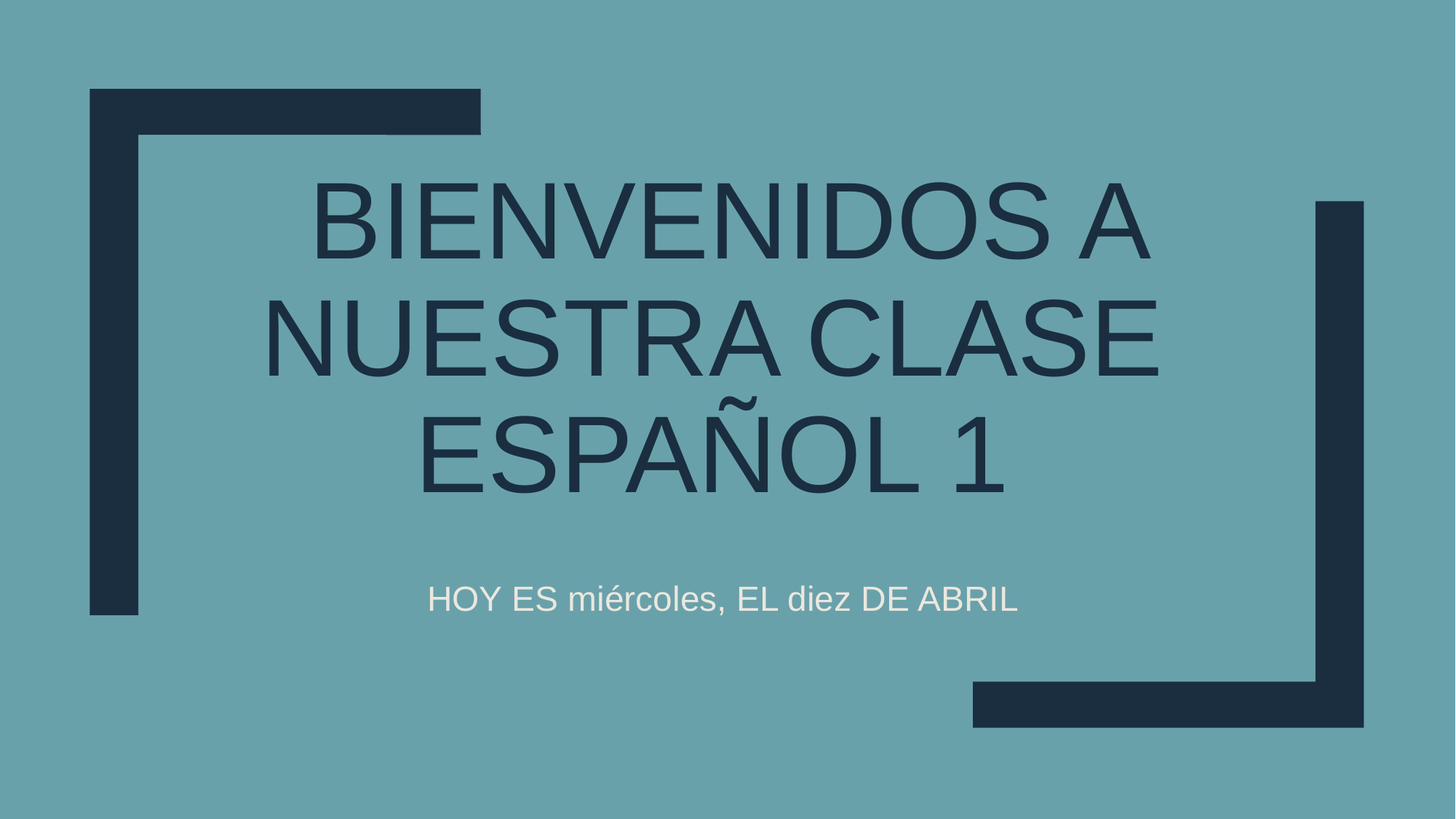

# Bienvenidos a nuestra clase español 1
HOY ES miércoles, EL diez DE ABRIL